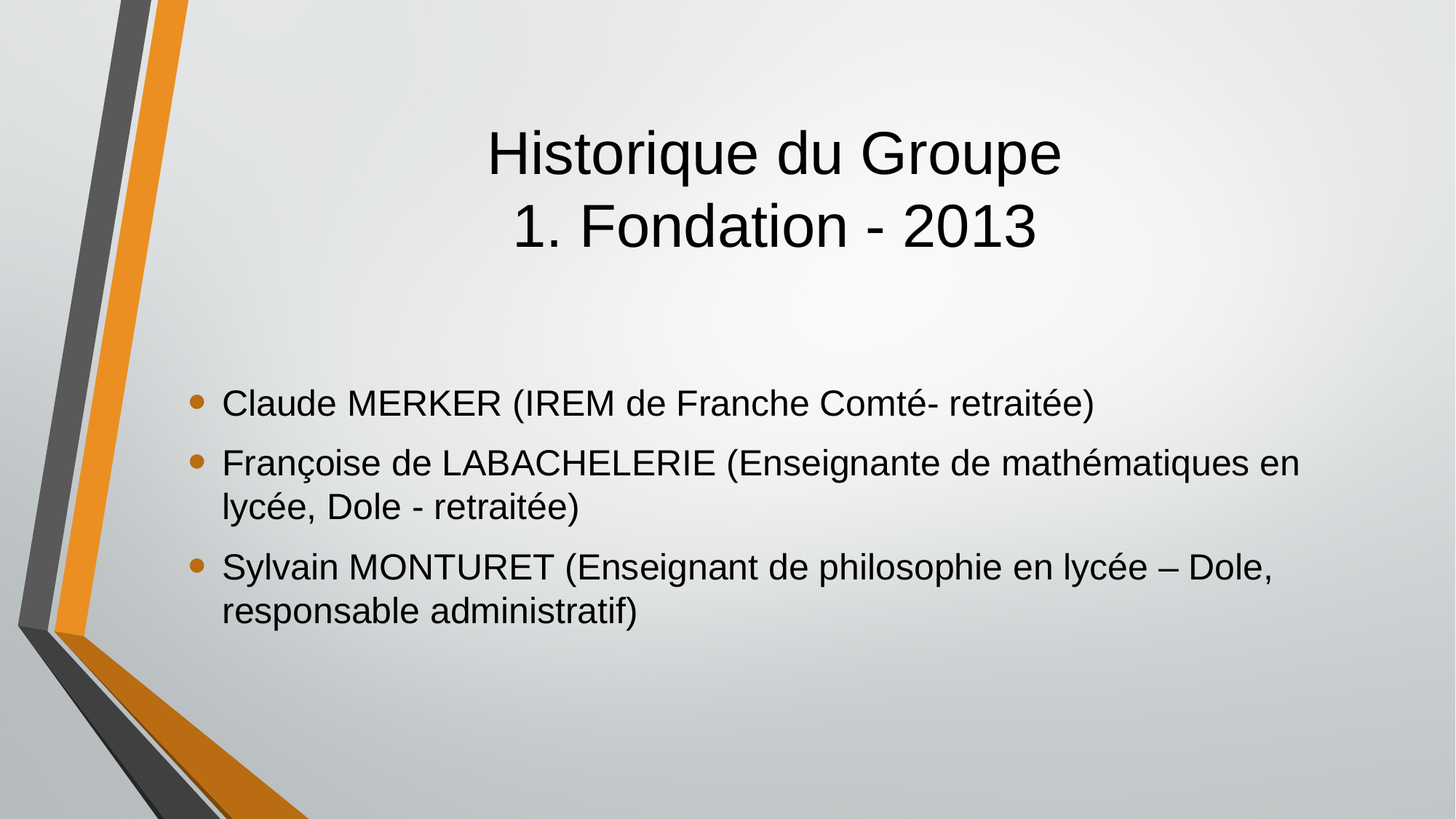

# Historique du Groupe 1. Fondation - 2013
Claude MERKER (IREM de Franche Comté- retraitée)
Françoise de LABACHELERIE (Enseignante de mathématiques en lycée, Dole - retraitée)
Sylvain MONTURET (Enseignant de philosophie en lycée – Dole, responsable administratif)